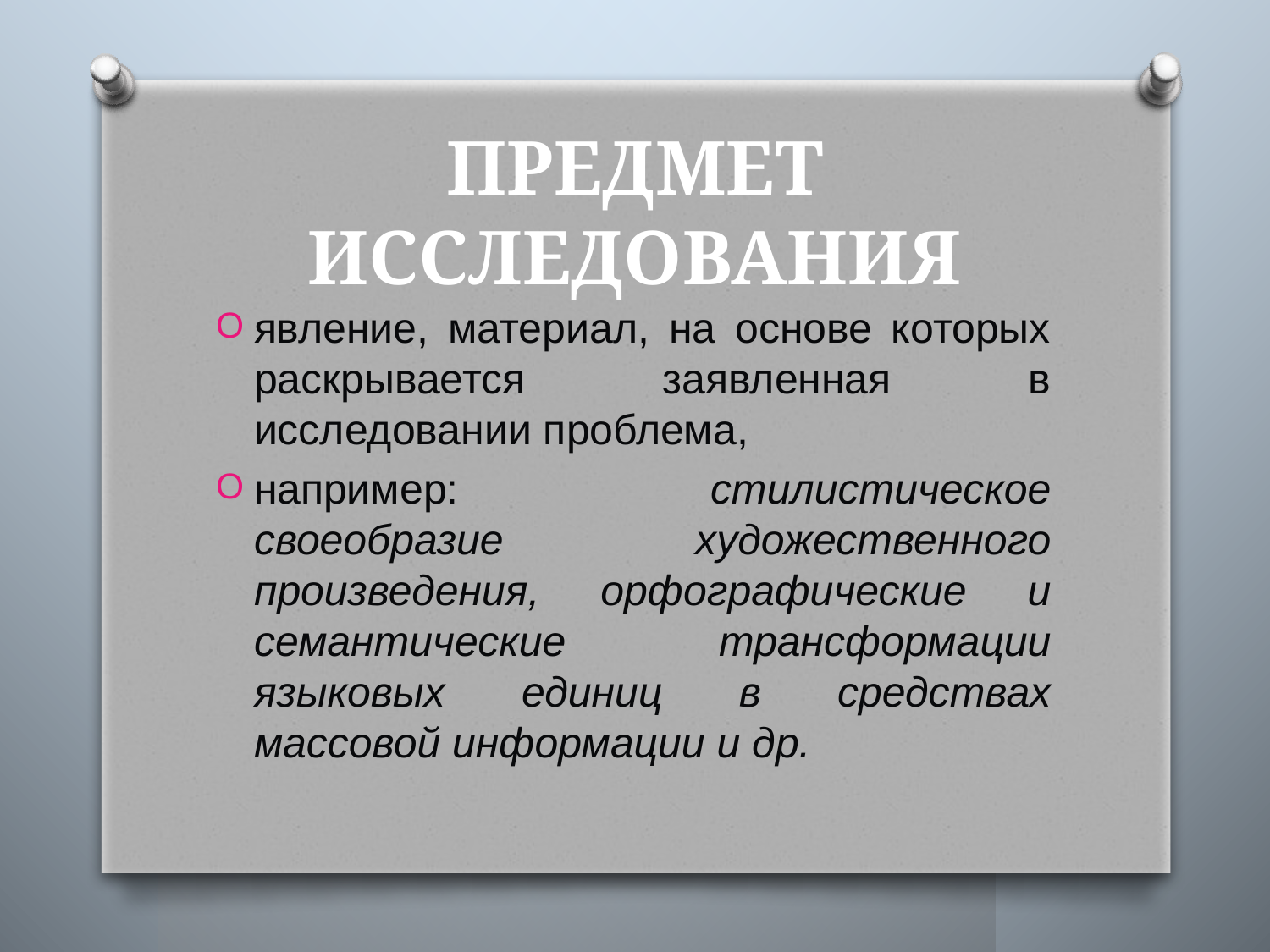

# ПРЕДМЕТ ИССЛЕДОВАНИЯ
явление, материал, на основе которых раскрывается заявленная в исследовании проблема,
например: стилистическое своеобразие художественного произведения, орфографические и семантические трансформации языковых единиц в средствах массовой информации и др.